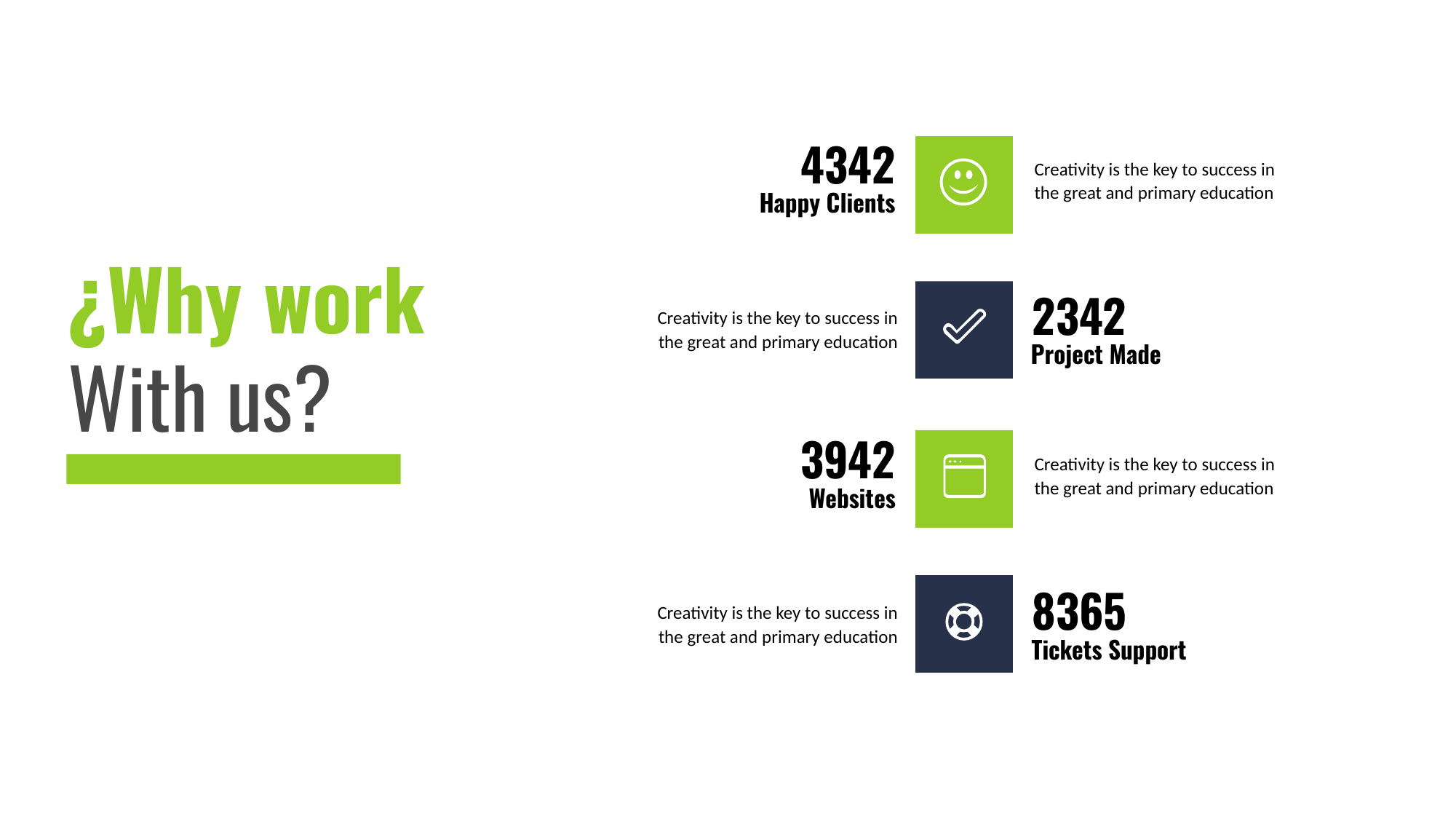

4342

Creativity is the key to success in the great and primary education

Happy Clients
¿Why work
With us?

2342
Creativity is the key to success in the great and primary education

Project Made
3942

Creativity is the key to success in the great and primary education

Websites

8365
Creativity is the key to success in the great and primary education

Tickets Support